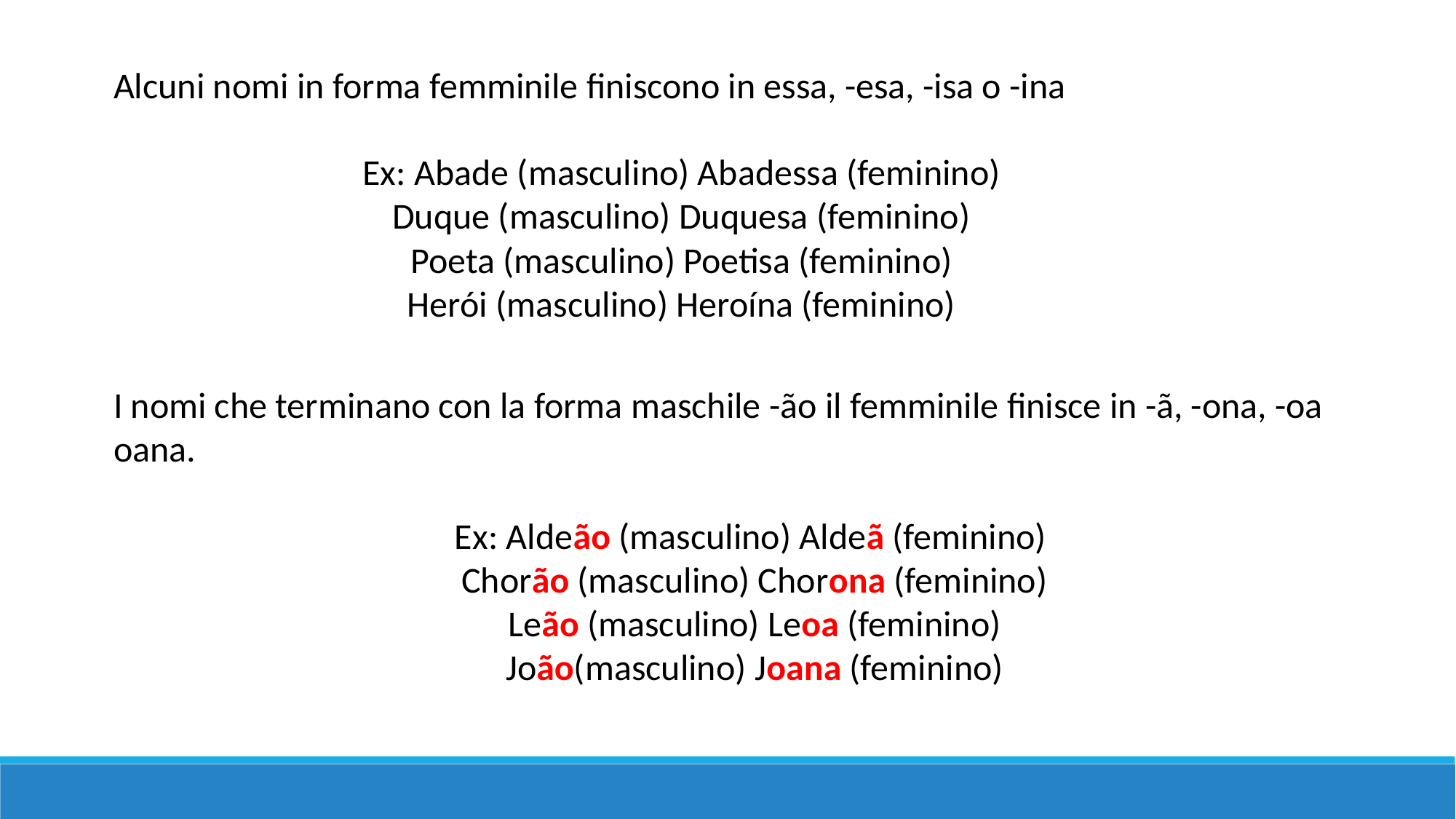

Alcuni nomi in forma femminile finiscono in essa, -esa, -isa o -ina

Ex: Abade (masculino) Abadessa (feminino)
Duque (masculino) Duquesa (feminino)
Poeta (masculino) Poetisa (feminino)
Herói (masculino) Heroína (feminino)
I nomi che terminano con la forma maschile -ão il femminile finisce in -ã, -ona, -oa oana.

Ex: Aldeão (masculino) Aldeã (feminino)
Chorão (masculino) Chorona (feminino)
 Leão (masculino) Leoa (feminino)
João(masculino) Joana (feminino)